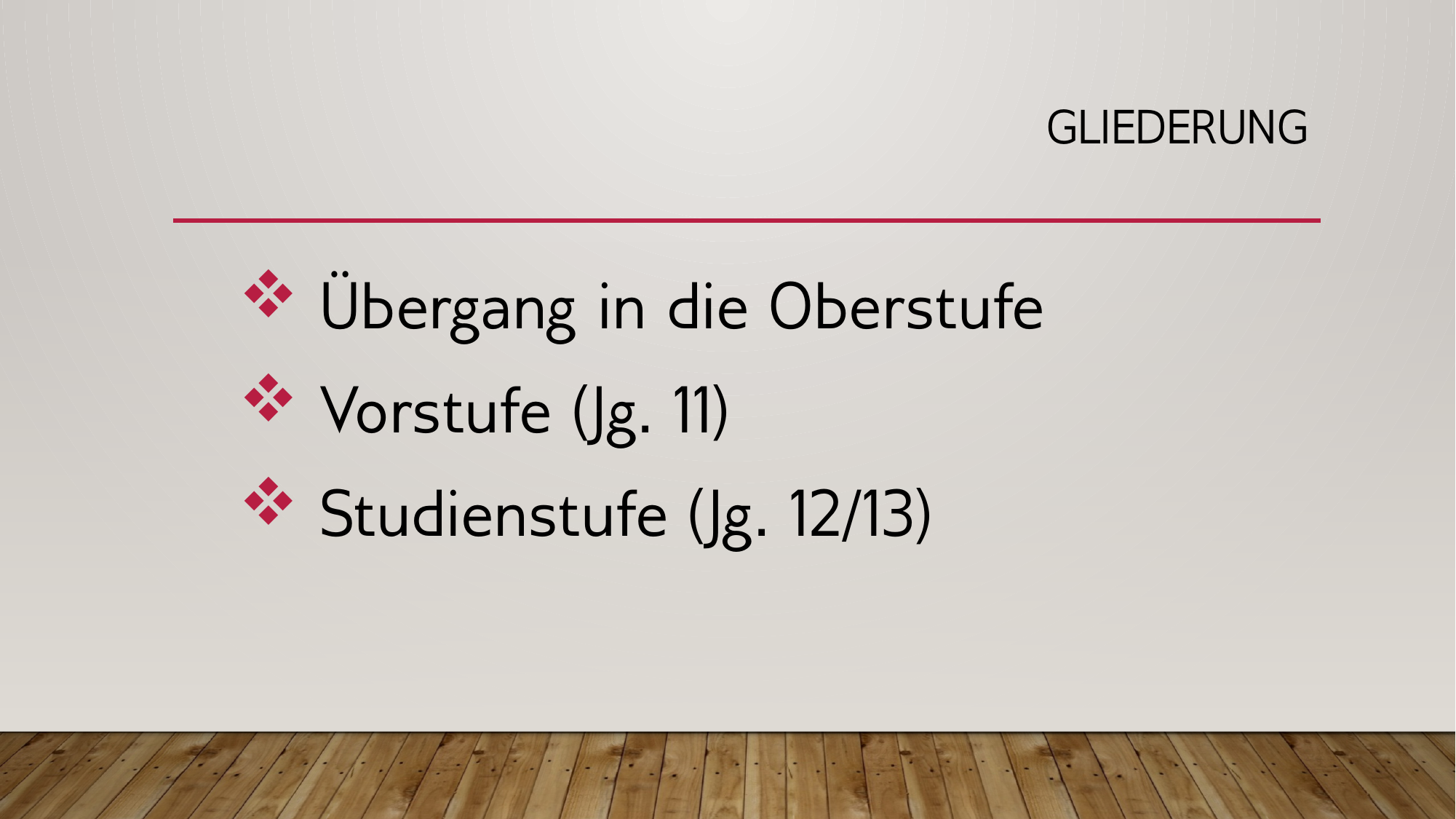

# Gliederung
 Übergang in die Oberstufe
 Vorstufe (Jg. 11)
 Studienstufe (Jg. 12/13)